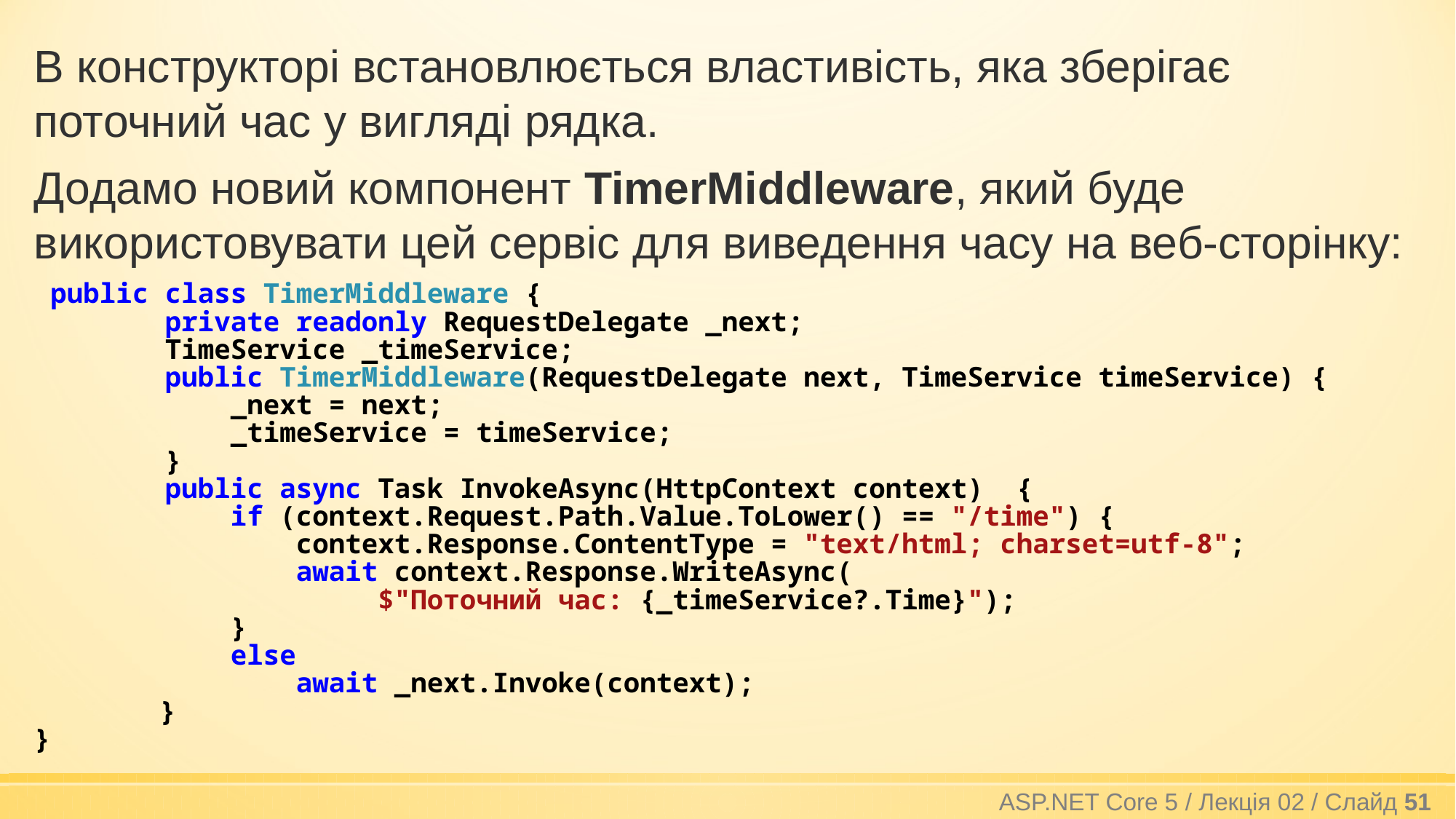

В конструкторі встановлюється властивість, яка зберігає поточний час у вигляді рядка.
Додамо новий компонент TimerMiddleware, який буде використовувати цей сервіс для виведення часу на веб-сторінку:
 public class TimerMiddleware {
        private readonly RequestDelegate _next;
        TimeService _timeService;
        public TimerMiddleware(RequestDelegate next, TimeService timeService) {
            _next = next;
            _timeService = timeService;
        }
        public async Task InvokeAsync(HttpContext context)  {
            if (context.Request.Path.Value.ToLower() == "/time") {
                context.Response.ContentType = "text/html; charset=utf-8";
                await context.Response.WriteAsync(
                     $"Поточний час: {_timeService?.Time}");
            }
            else
                await _next.Invoke(context);
	 }
}
ASP.NET Core 5 / Лекція 02 / Слайд 51